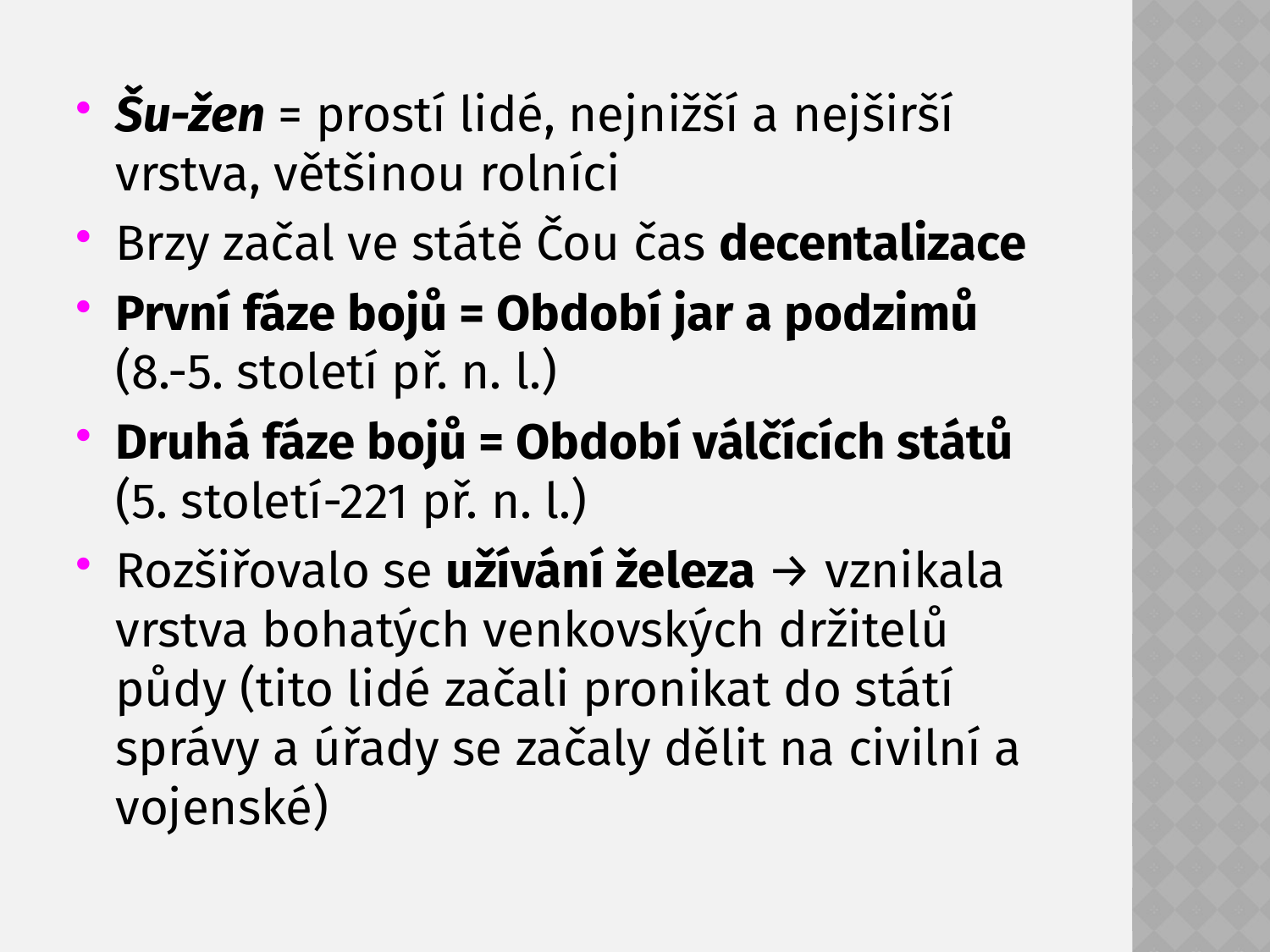

Šu-žen = prostí lidé, nejnižší a nejširší vrstva, většinou rolníci
Brzy začal ve státě Čou čas decentalizace
První fáze bojů = Období jar a podzimů
(8.-5. století př. n. l.)
Druhá fáze bojů = Období válčících států
(5. století-221 př. n. l.)
Rozšiřovalo se užívání železa → vznikala vrstva bohatých venkovských držitelů půdy (tito lidé začali pronikat do státí správy a úřady se začaly dělit na civilní a vojenské)